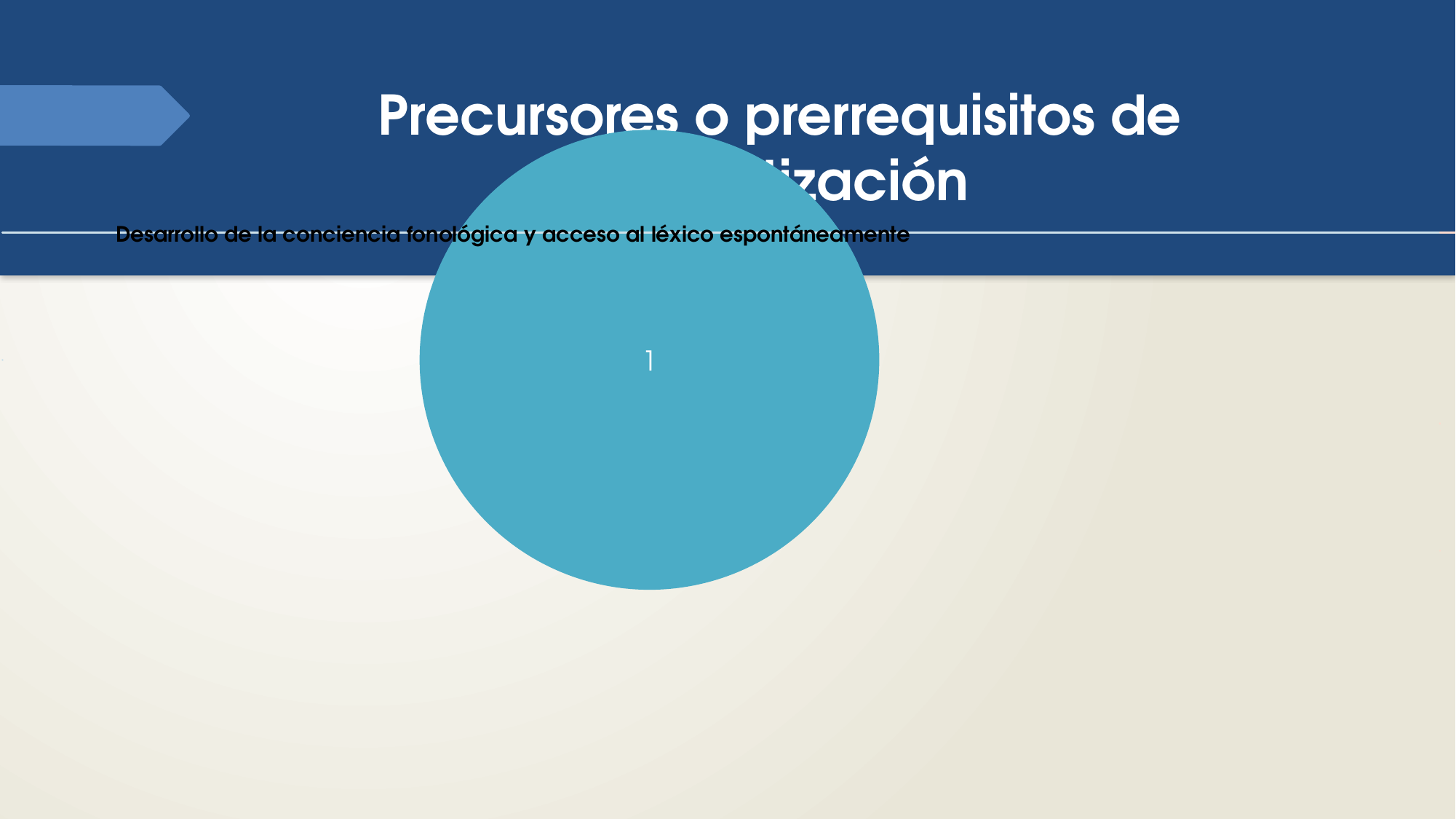

# Precursores o prerrequisitos de alfabetización

Desarrollo de la conciencia fonológica y acceso al léxico espontáneamente
1